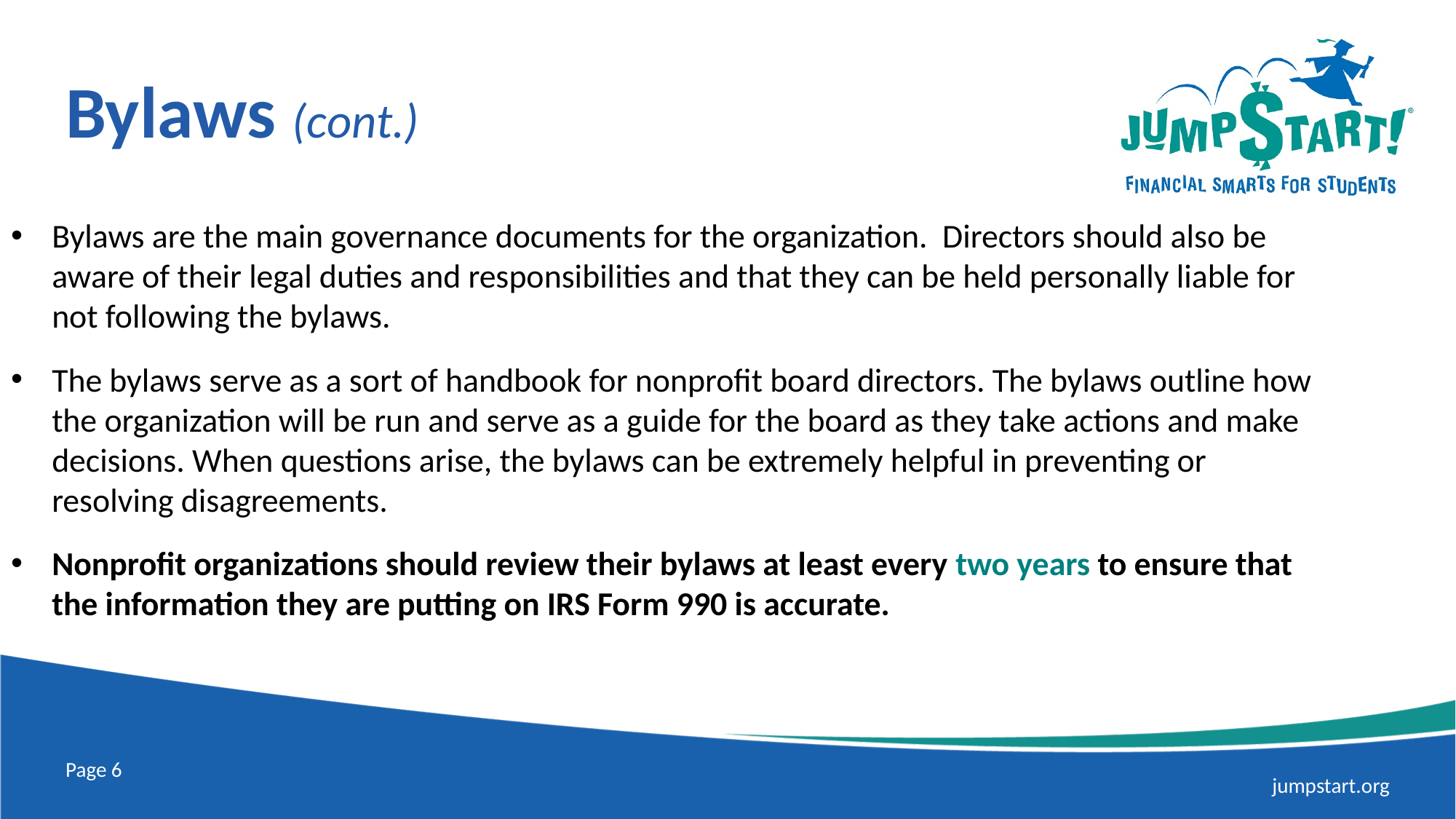

# Bylaws (cont.)
Bylaws are the main governance documents for the organization.  Directors should also be aware of their legal duties and responsibilities and that they can be held personally liable for not following the bylaws.

The bylaws serve as a sort of handbook for nonprofit board directors. The bylaws outline how the organization will be run and serve as a guide for the board as they take actions and make decisions. When questions arise, the bylaws can be extremely helpful in preventing or resolving disagreements.

Nonprofit organizations should review their bylaws at least every two years to ensure that the information they are putting on IRS Form 990 is accurate.